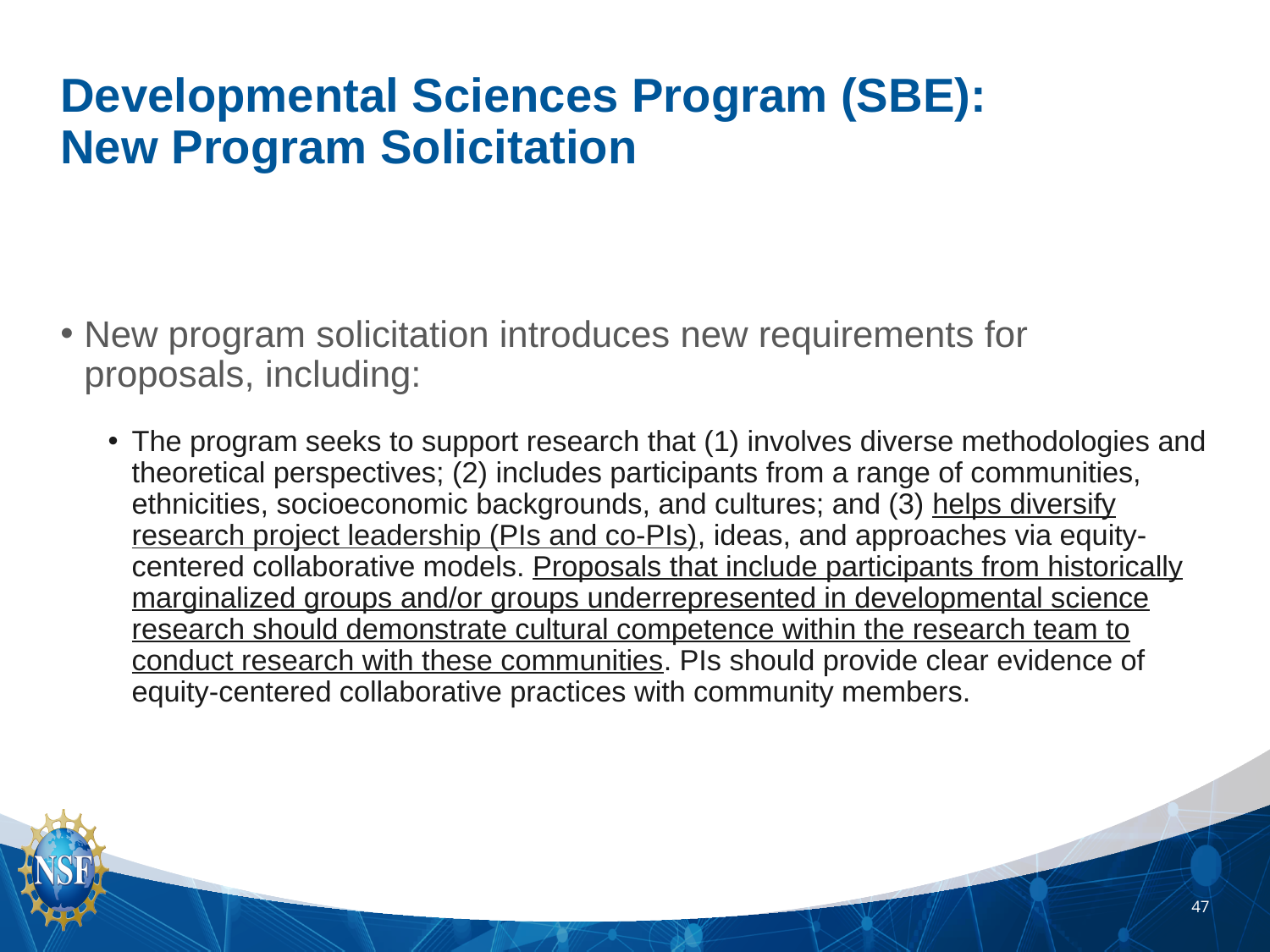

# Developmental Sciences Program (SBE): New Program Solicitation
New program solicitation introduces new requirements for proposals, including:

The program seeks to support research that (1) involves diverse methodologies and theoretical perspectives; (2) includes participants from a range of communities, ethnicities, socioeconomic backgrounds, and cultures; and (3) helps diversify research project leadership (PIs and co-PIs), ideas, and approaches via equity-centered collaborative models. Proposals that include participants from historically marginalized groups and/or groups underrepresented in developmental science research should demonstrate cultural competence within the research team to conduct research with these communities. PIs should provide clear evidence of equity-centered collaborative practices with community members.

47